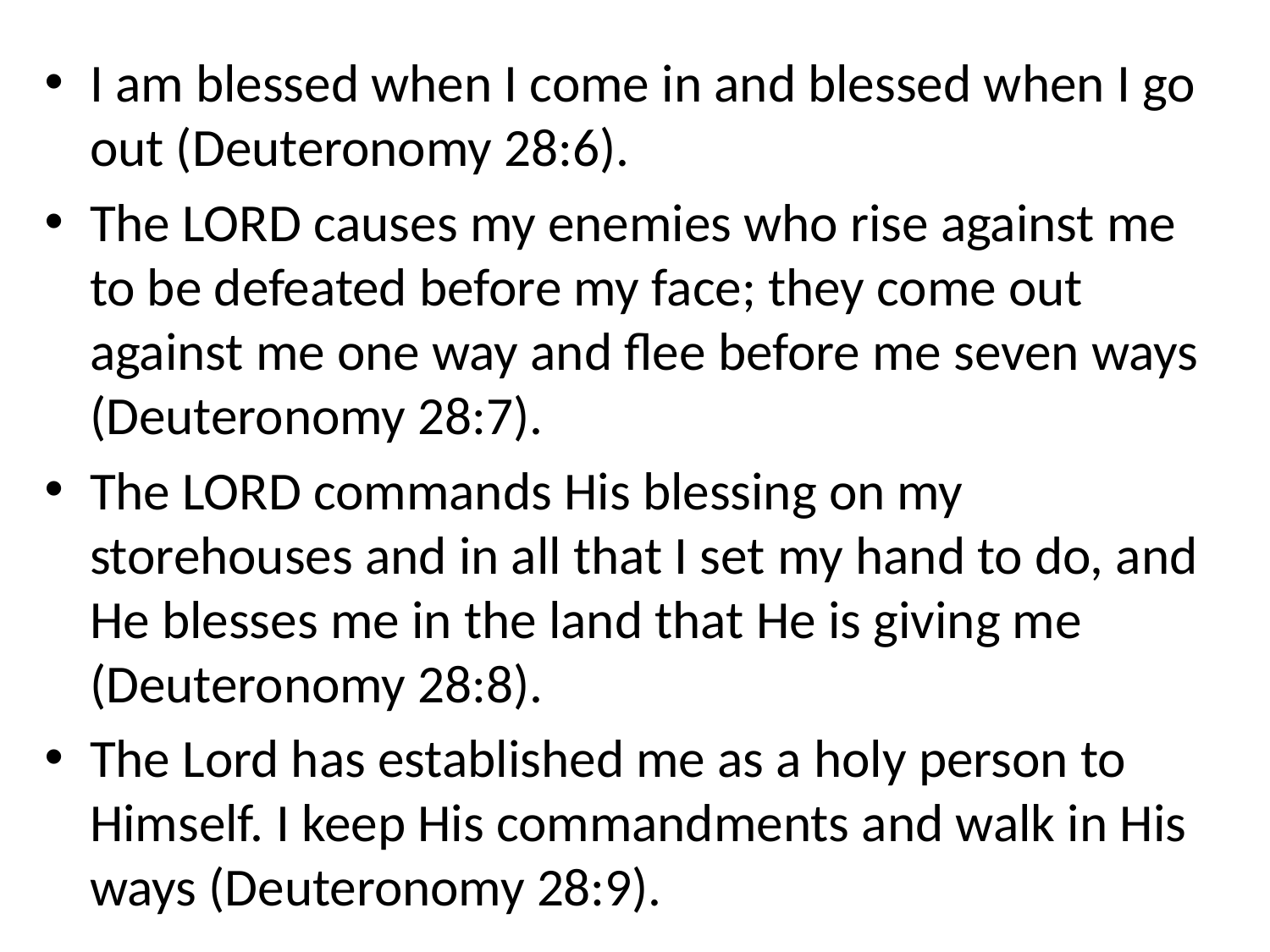

I am blessed when I come in and blessed when I go out (Deuteronomy 28:6).
The LORD causes my enemies who rise against me to be defeated before my face; they come out against me one way and flee before me seven ways (Deuteronomy 28:7).
The LORD commands His blessing on my storehouses and in all that I set my hand to do, and He blesses me in the land that He is giving me (Deuteronomy 28:8).
The Lord has established me as a holy person to Himself. I keep His commandments and walk in His ways (Deuteronomy 28:9).